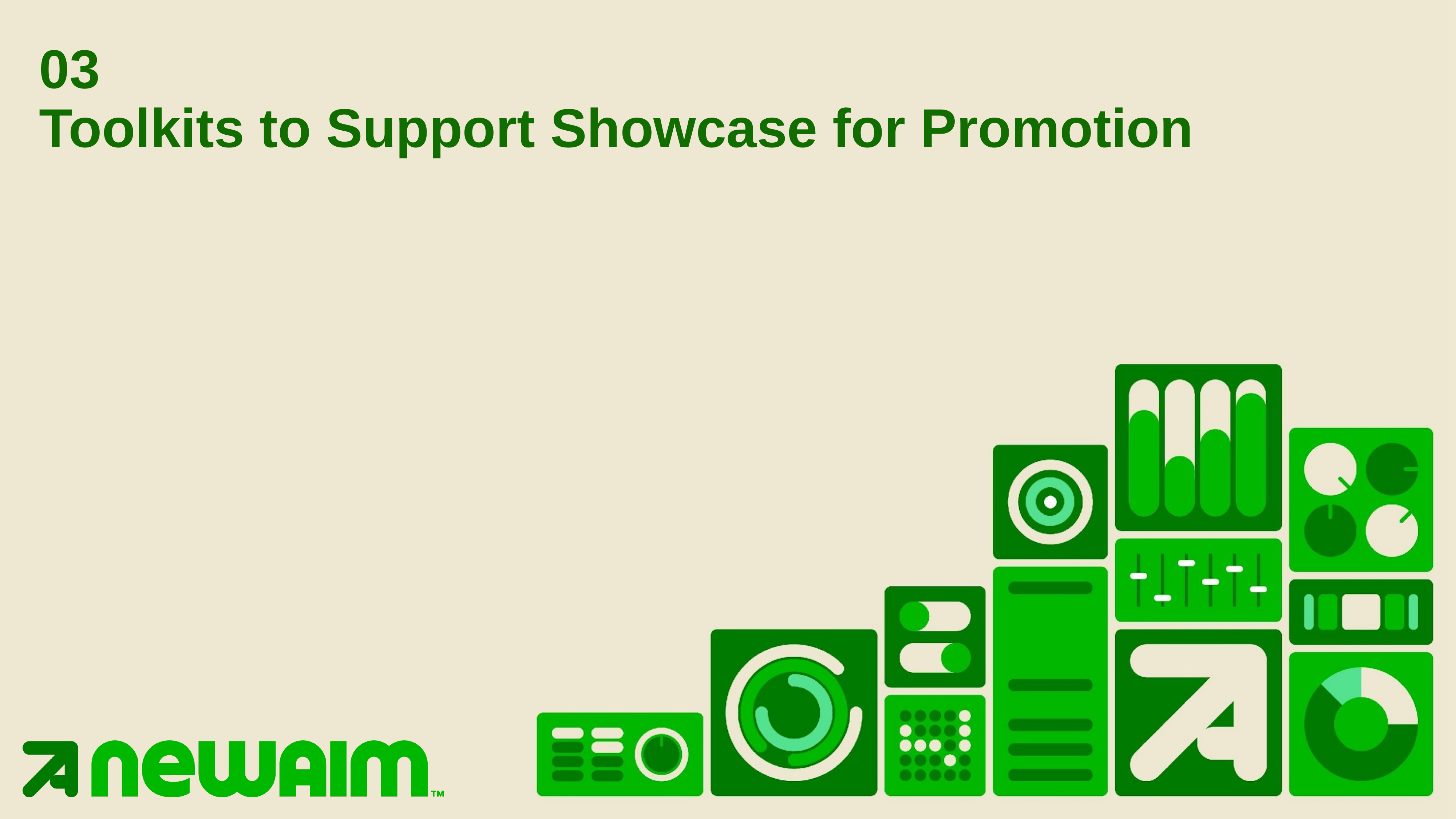

03
Toolkits to Support Showcase for Promotion